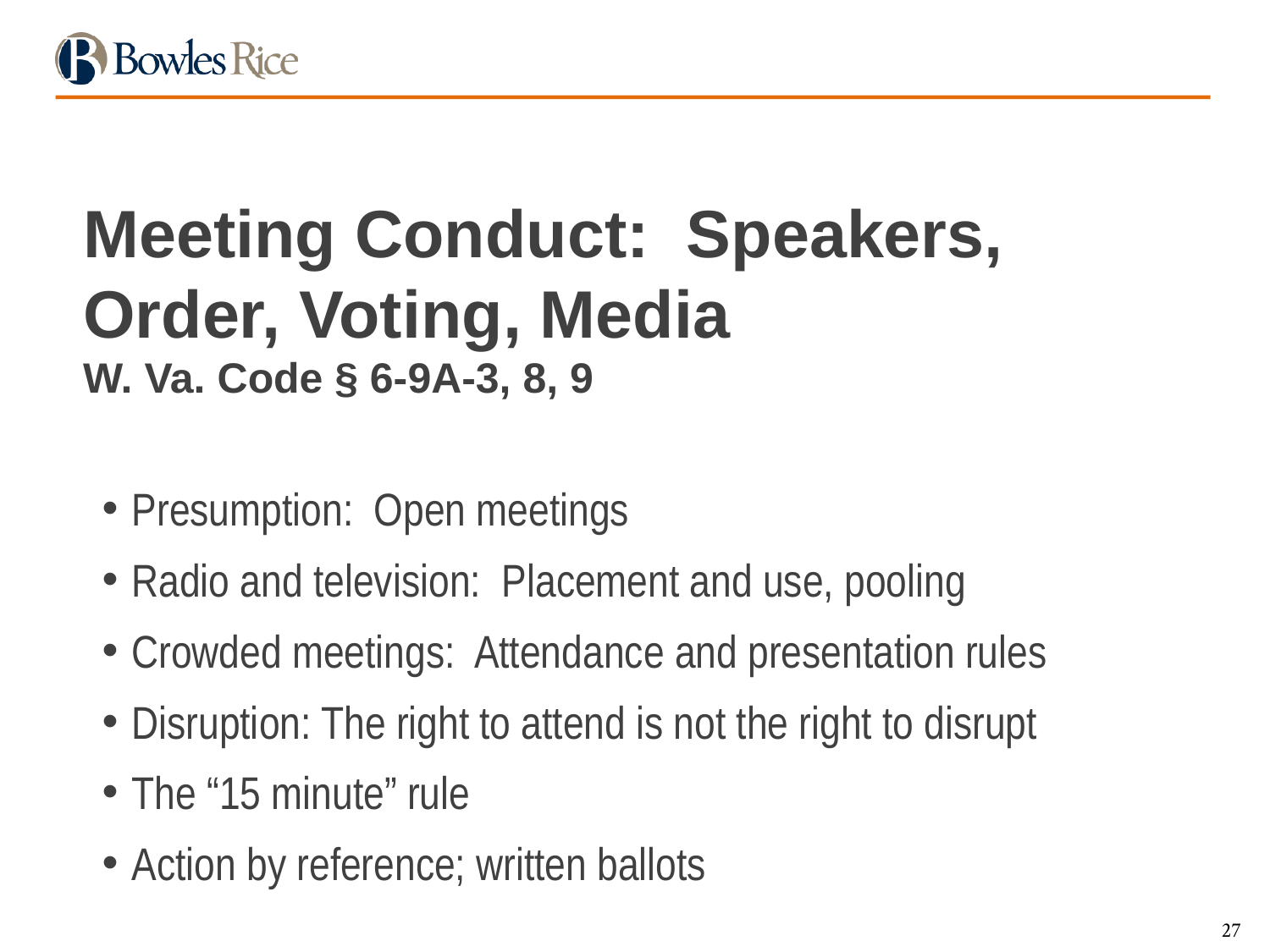

# Meeting Conduct:  Speakers, Order, Voting, Media W. Va. Code § 6-9A-3, 8, 9
Presumption:  Open meetings
Radio and television:  Placement and use, pooling
Crowded meetings:  Attendance and presentation rules
Disruption: The right to attend is not the right to disrupt
The “15 minute” rule
Action by reference; written ballots
27